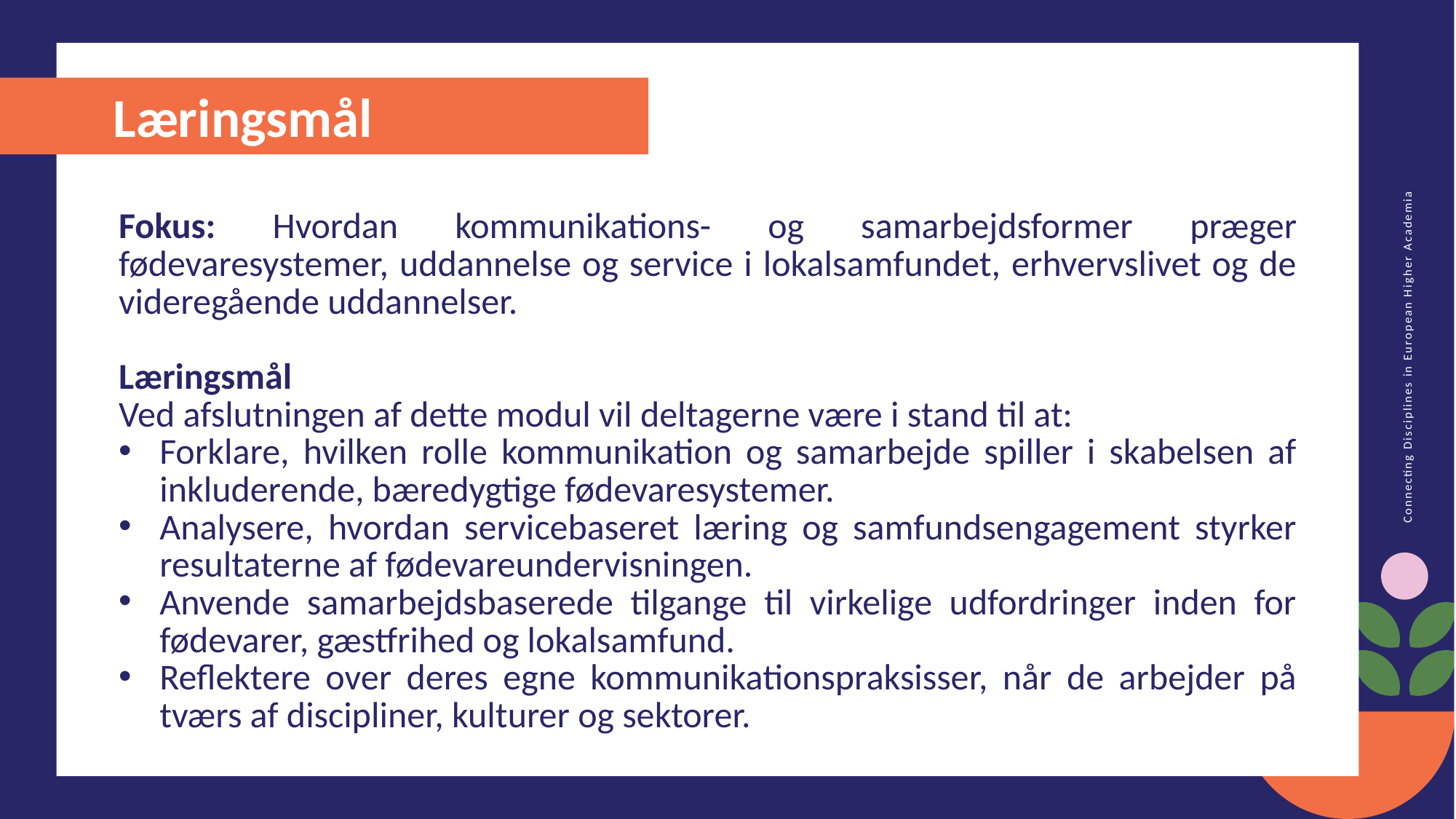

Læringsmål
Fokus: Hvordan kommunikations- og samarbejdsformer præger fødevaresystemer, uddannelse og service i lokalsamfundet, erhvervslivet og de videregående uddannelser.

Læringsmål
Ved afslutningen af dette modul vil deltagerne være i stand til at:
Forklare, hvilken rolle kommunikation og samarbejde spiller i skabelsen af inkluderende, bæredygtige fødevaresystemer.
Analysere, hvordan servicebaseret læring og samfundsengagement styrker resultaterne af fødevareundervisningen.
Anvende samarbejdsbaserede tilgange til virkelige udfordringer inden for fødevarer, gæstfrihed og lokalsamfund.
Reflektere over deres egne kommunikationspraksisser, når de arbejder på tværs af discipliner, kulturer og sektorer.